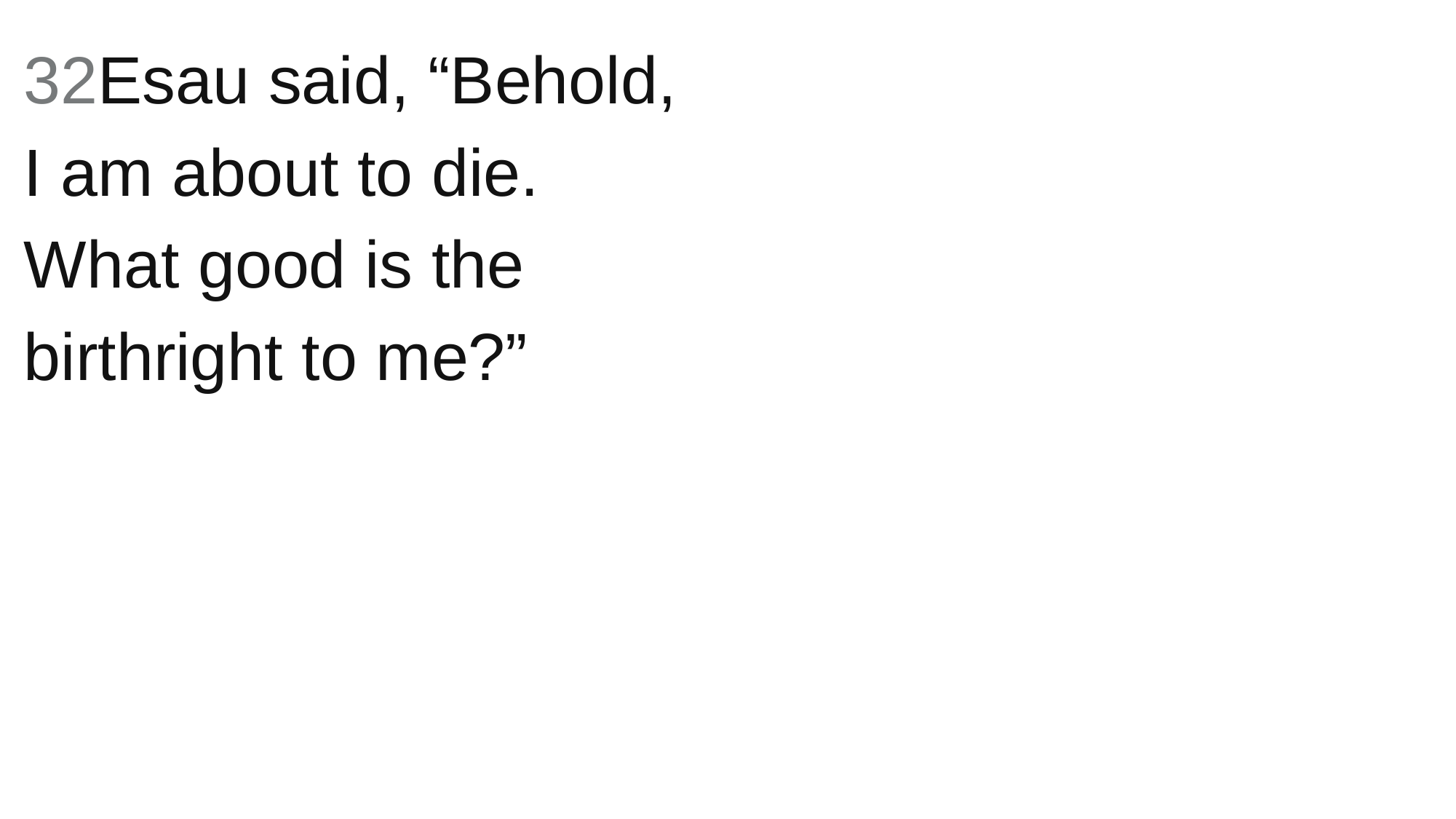

32Esau said, “Behold, I am about to die. What good is the birthright to me?”